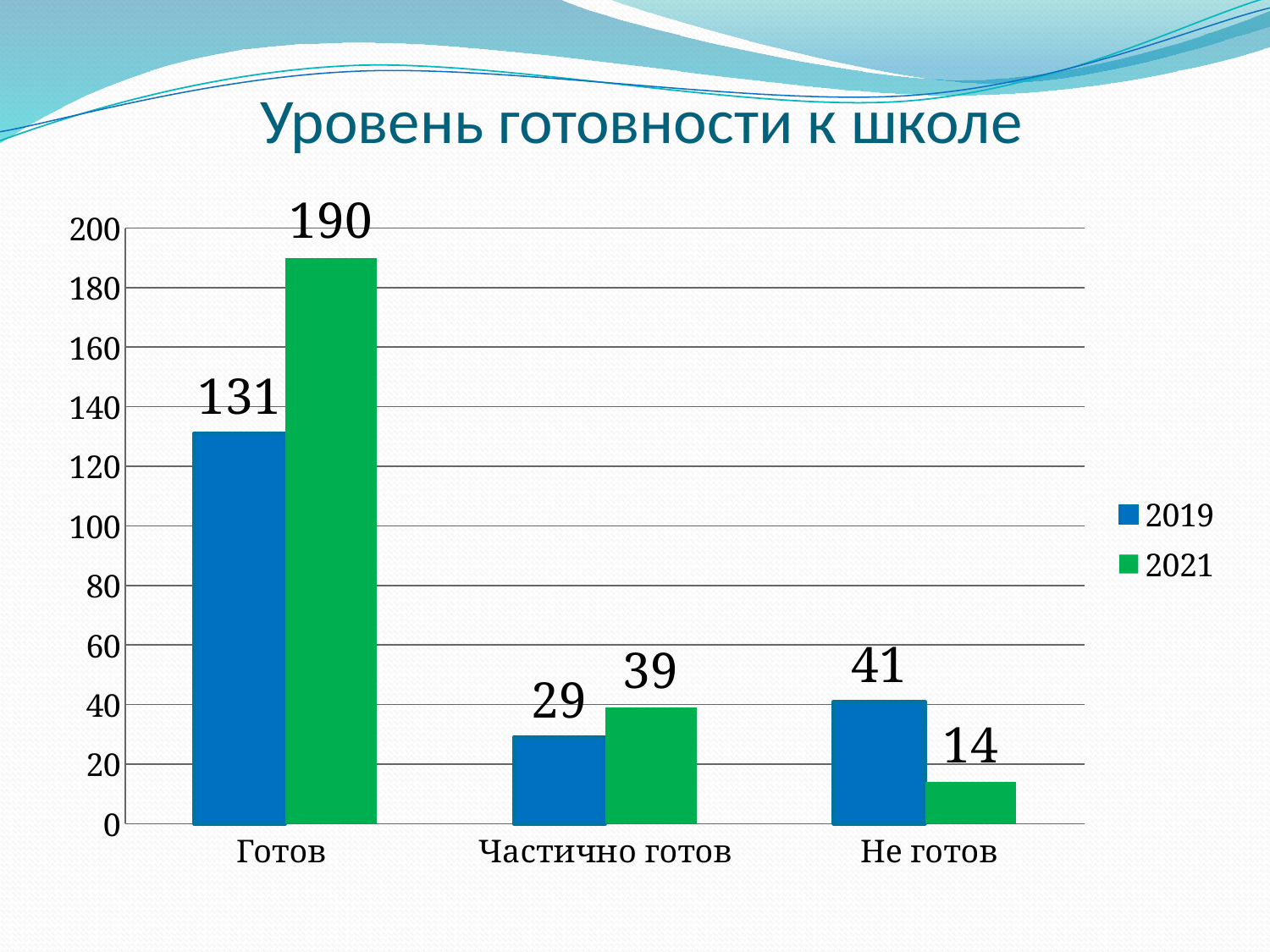

# Уровень готовности к школе

### Chart

| Category | 2019 | 2021 |
|---|---|---|
| Готов  | 131.0 | 190.0 |
| Частично готов | 29.0 | 39.0 |
|  Не готов | 41.0 | 14.0 |